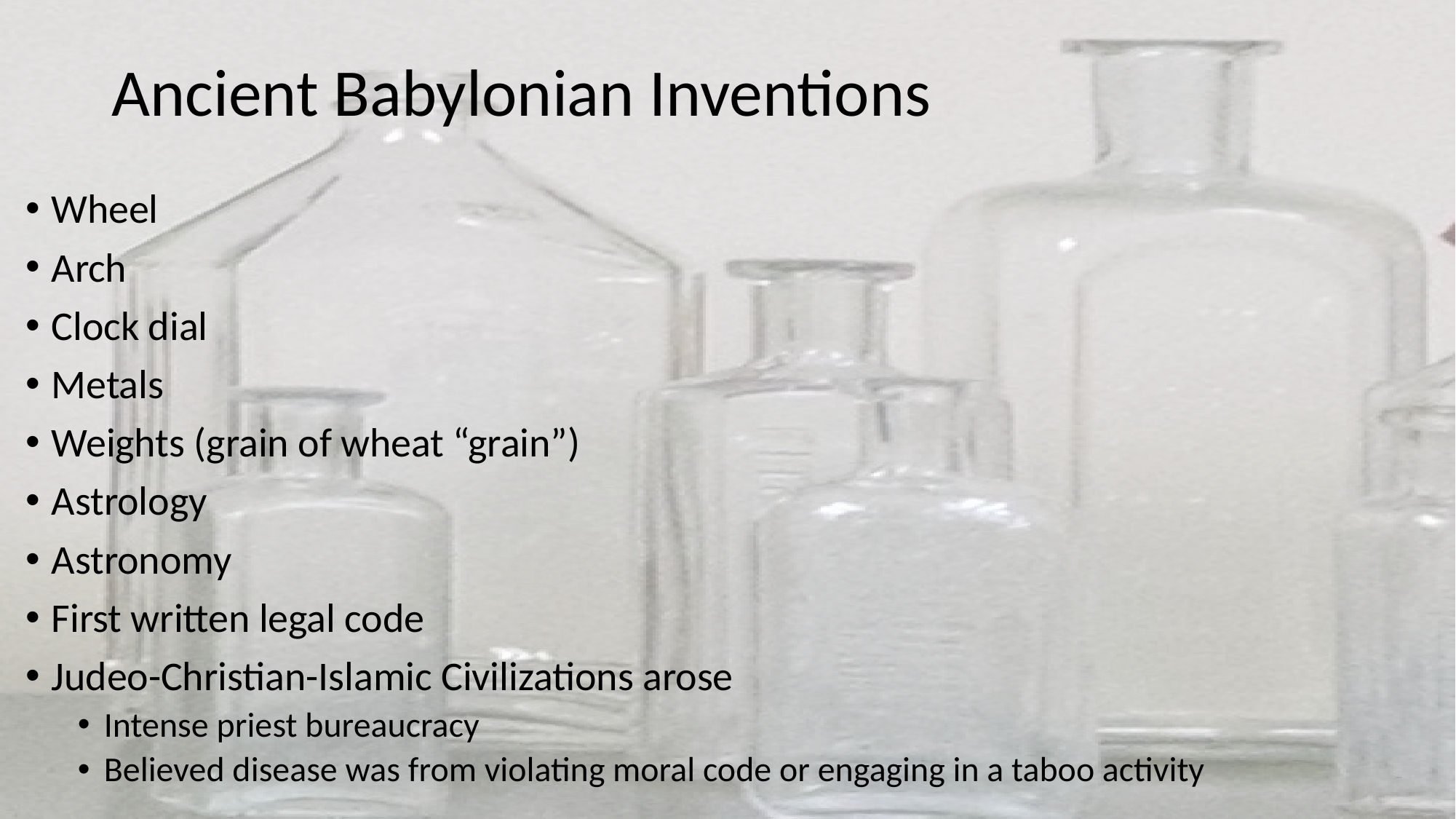

# Ancient Babylonian Inventions
Wheel
Arch
Clock dial
Metals
Weights (grain of wheat “grain”)
Astrology
Astronomy
First written legal code
Judeo-Christian-Islamic Civilizations arose
Intense priest bureaucracy
Believed disease was from violating moral code or engaging in a taboo activity